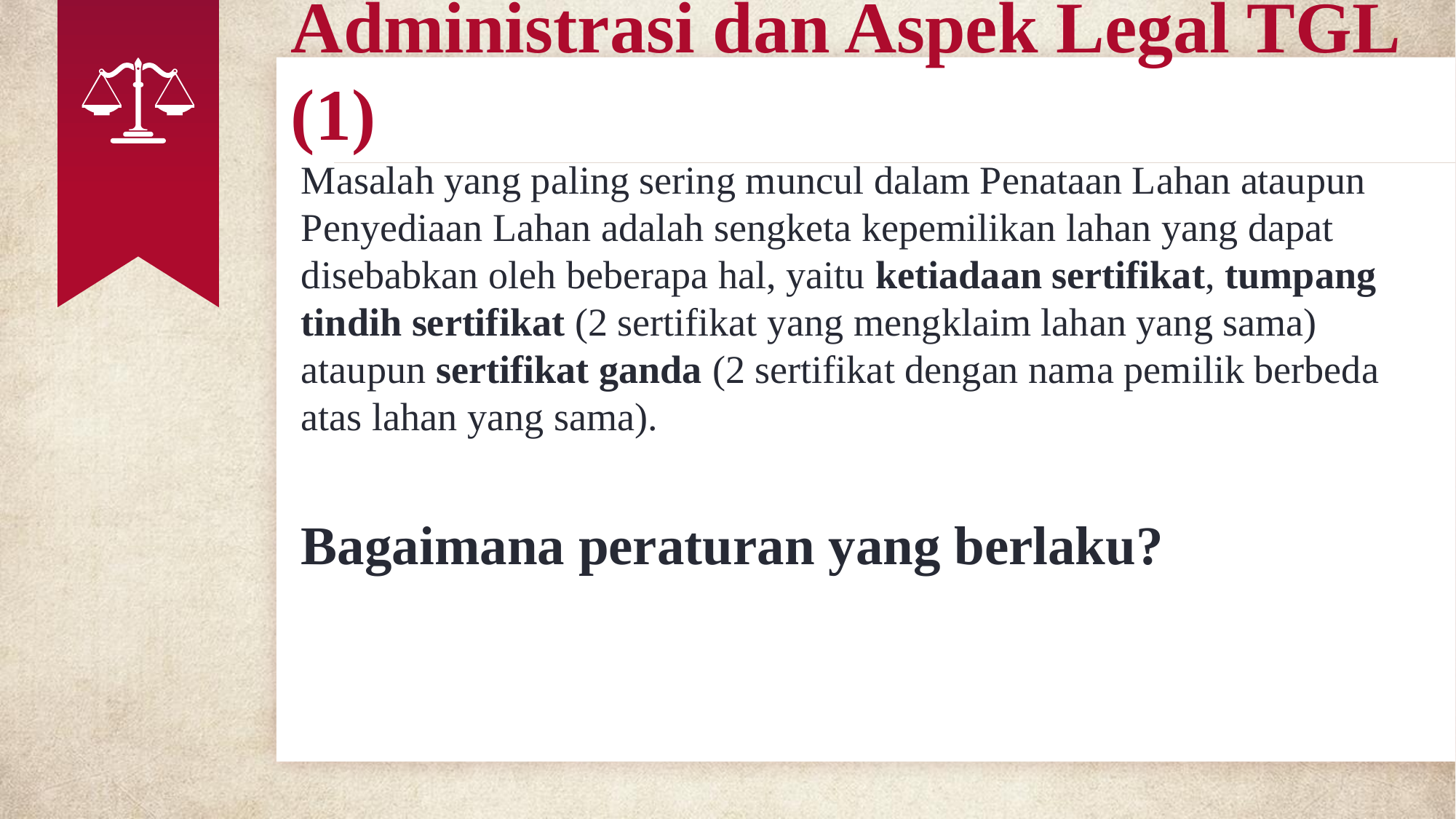

# Administrasi dan Aspek Legal TGL (1)
Masalah yang paling sering muncul dalam Penataan Lahan ataupun Penyediaan Lahan adalah sengketa kepemilikan lahan yang dapat disebabkan oleh beberapa hal, yaitu ketiadaan sertifikat, tumpang tindih sertifikat (2 sertifikat yang mengklaim lahan yang sama) ataupun sertifikat ganda (2 sertifikat dengan nama pemilik berbeda atas lahan yang sama).

Bagaimana peraturan yang berlaku?